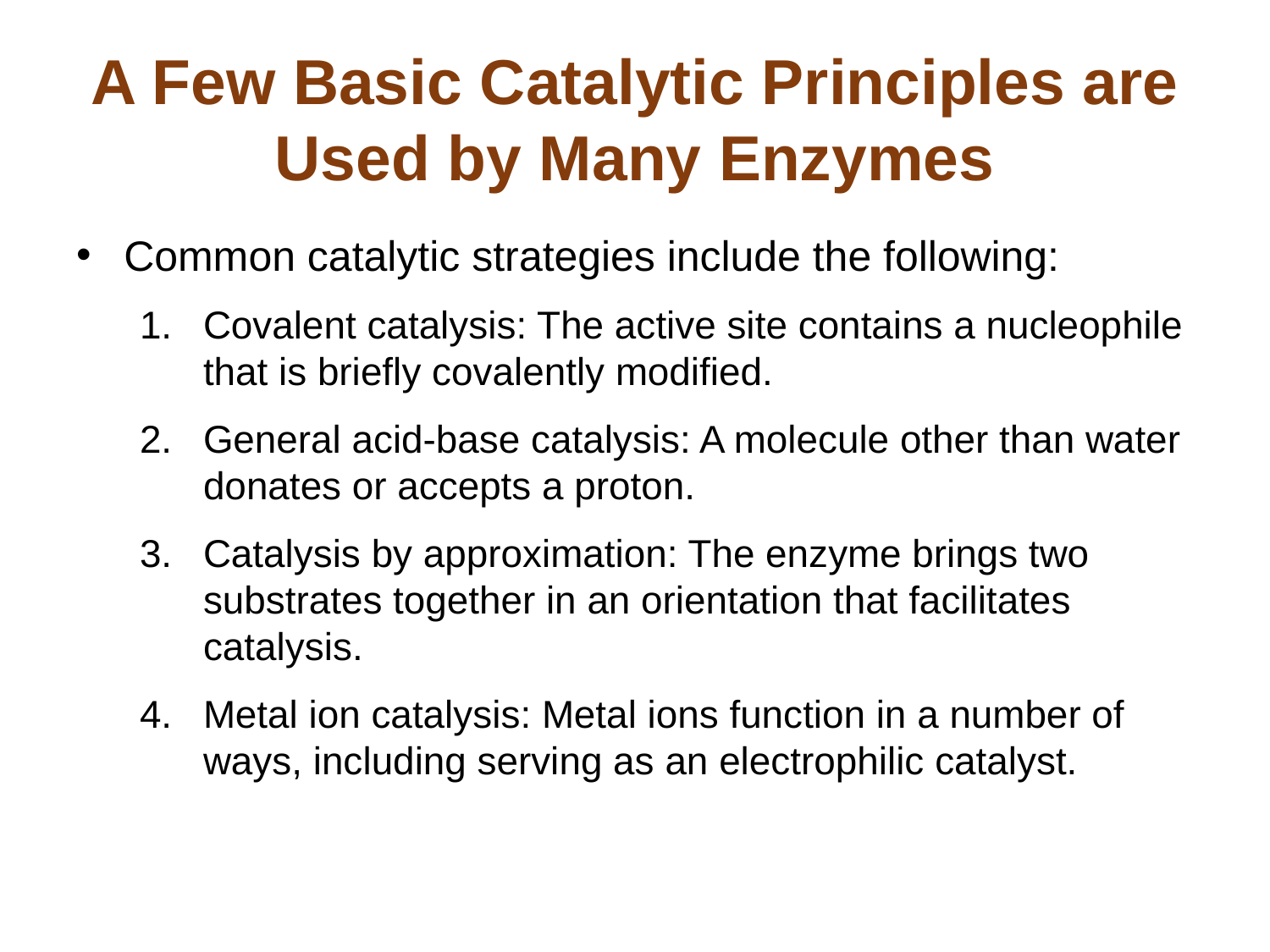

# A Few Basic Catalytic Principles are Used by Many Enzymes
Common catalytic strategies include the following:
Covalent catalysis: The active site contains a nucleophile that is briefly covalently modified.
General acid-base catalysis: A molecule other than water donates or accepts a proton.
Catalysis by approximation: The enzyme brings two substrates together in an orientation that facilitates catalysis.
Metal ion catalysis: Metal ions function in a number of ways, including serving as an electrophilic catalyst.